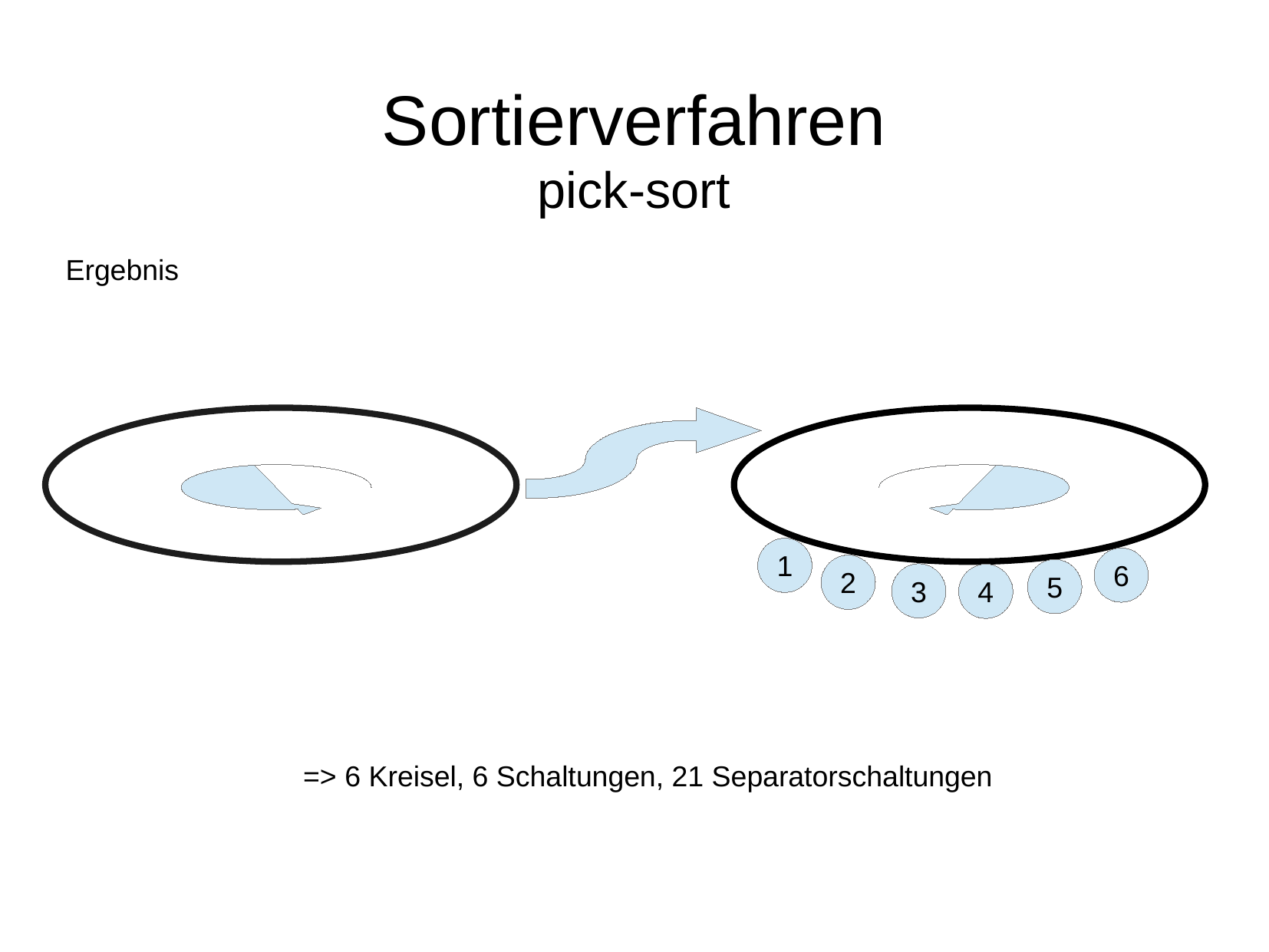

# Sortierverfahren
pick-sort
Ergebnis

1
6
2
5
3
4
=> 6 Kreisel, 6 Schaltungen, 21 Separatorschaltungen